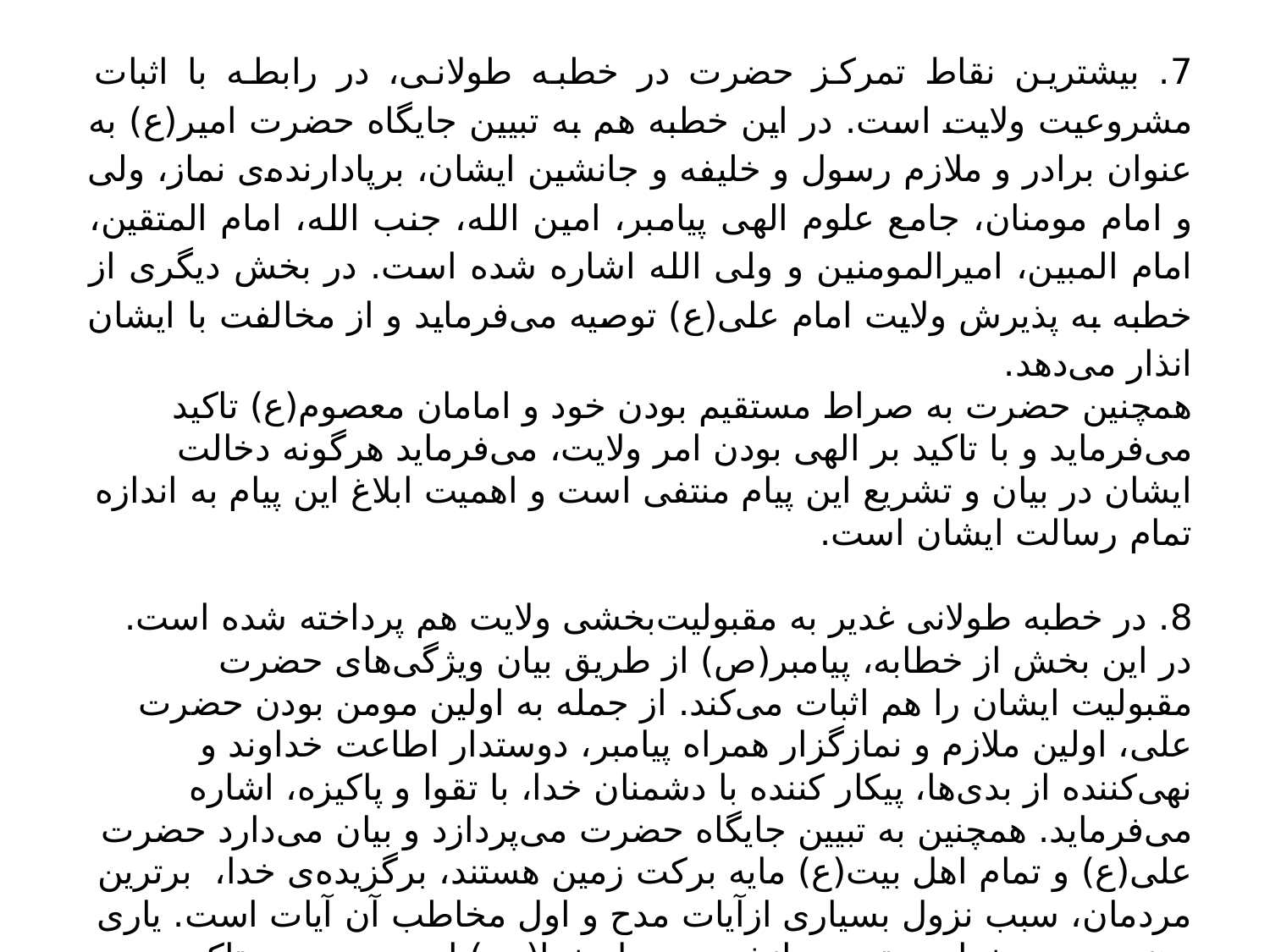

7. بیشترین نقاط تمرکز حضرت در خطبه طولانی، در رابطه با اثبات مشروعیت ولایت است. در این خطبه هم به تبیین جایگاه حضرت امیر(ع) به عنوان برادر و ملازم رسول و خلیفه و جانشین ایشان، برپادارنده‌ی نماز، ولی و امام مومنان، جامع علوم الهی پیامبر، امین الله، جنب الله، امام المتقین، امام المبین، امیرالمومنین و ولی الله اشاره شده است. در بخش دیگری از خطبه به پذیرش ولایت امام علی(ع) توصیه می‌فرماید و از مخالفت با ایشان انذار می‌دهد.
همچنین حضرت به صراط مستقیم بودن خود و امامان معصوم(ع) تاکید می‌فرماید و با تاکید بر الهی بودن امر ولایت، می‌فرماید هرگونه دخالت ایشان در بیان و تشریع این پیام منتفی است و اهمیت ابلاغ این پیام به اندازه تمام رسالت ایشان است.

8. در خطبه طولانی غدیر به مقبولیت‌بخشی ولایت هم پرداخته شده است. در این بخش از خطابه، پیامبر(ص) از طریق بیان ویژگی‌های حضرت مقبولیت ایشان را هم اثبات می‌کند. از جمله به اولین مومن بودن حضرت علی، اولین ملازم و نمازگزار همراه پیامبر، دوستدار اطاعت خداوند و نهی‌کننده از بدی‌ها، پیکار کننده با دشمنان خدا، با تقوا و پاکیزه، اشاره می‌فرماید. همچنین به تبیین جایگاه حضرت می‌پردازد و بیان می‌دارد حضرت علی(ع) و تمام اهل بیت(ع) مایه برکت زمین هستند، برگزیده‌ی خدا،  برترین مردمان، سبب نزول بسیاری ازآیات مدح و اول مخاطب آن آیات است. یاری دهنده‌ی دین خدا و بهترین جانشین رسول خدا(ص) است. حضرت تاکید می‌کند که فضائل امیرمومنان بی‌شمار است و هر آنچه در قرآن خطاب به مومنان بیان شده درباره‌ی حضرت علی(ع) نیز هست.